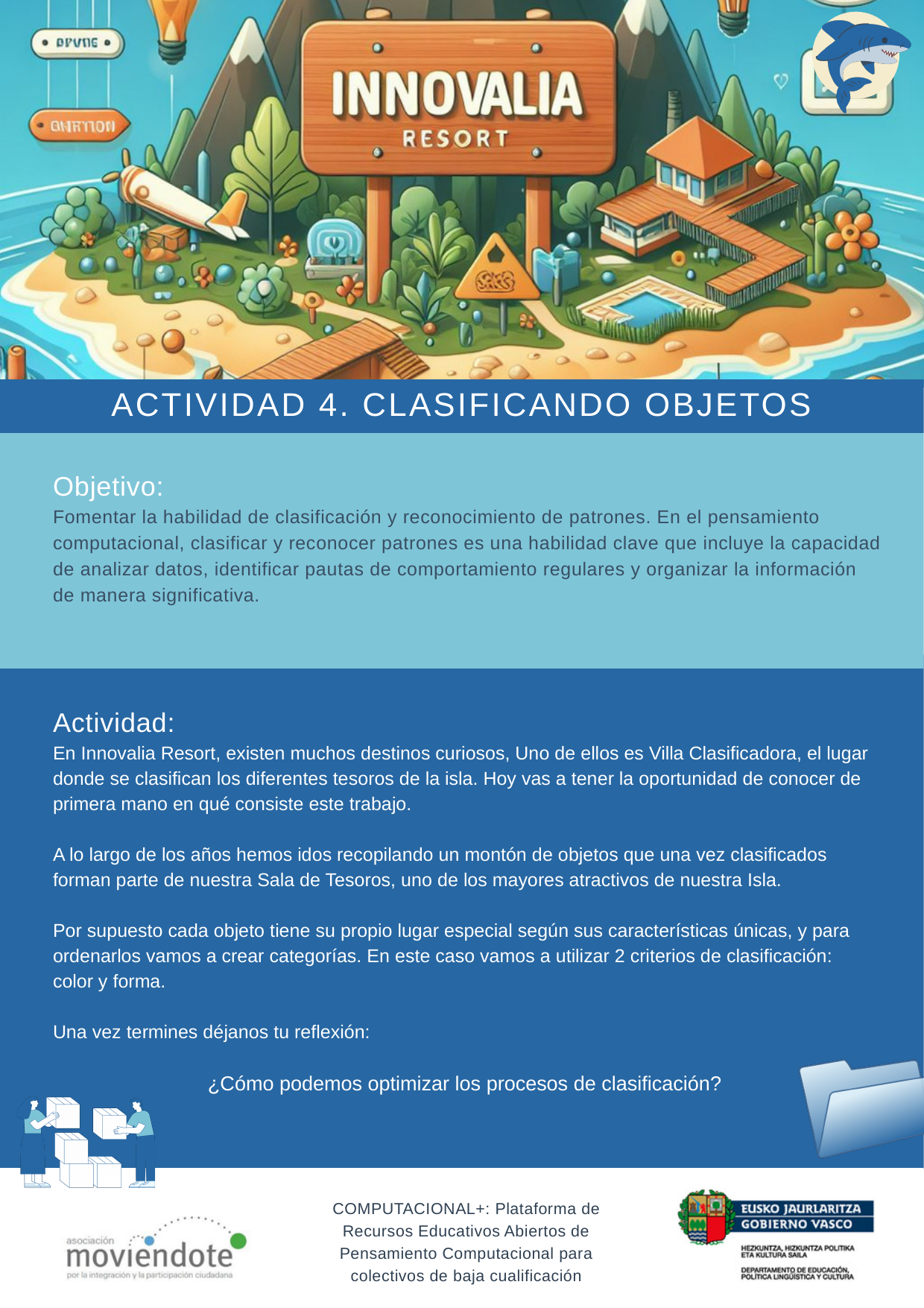

ACTIVIDAD 4. CLASIFICANDO OBJETOS

Objetivo:
Fomentar la habilidad de clasificación y reconocimiento de patrones. En el pensamiento computacional, clasificar y reconocer patrones es una habilidad clave que incluye la capacidad de analizar datos, identificar pautas de comportamiento regulares y organizar la información de manera significativa.

Actividad:
En Innovalia Resort, existen muchos destinos curiosos, Uno de ellos es Villa Clasificadora, el lugar donde se clasifican los diferentes tesoros de la isla. Hoy vas a tener la oportunidad de conocer de primera mano en qué consiste este trabajo.

A lo largo de los años hemos idos recopilando un montón de objetos que una vez clasificados forman parte de nuestra Sala de Tesoros, uno de los mayores atractivos de nuestra Isla.

Por supuesto cada objeto tiene su propio lugar especial según sus características únicas, y para ordenarlos vamos a crear categorías. En este caso vamos a utilizar 2 criterios de clasificación: color y forma.

Una vez termines déjanos tu reflexión:

¿Cómo podemos optimizar los procesos de clasificación?

COMPUTACIONAL+: Plataforma de Recursos Educativos Abiertos de Pensamiento Computacional para colectivos de baja cualificación